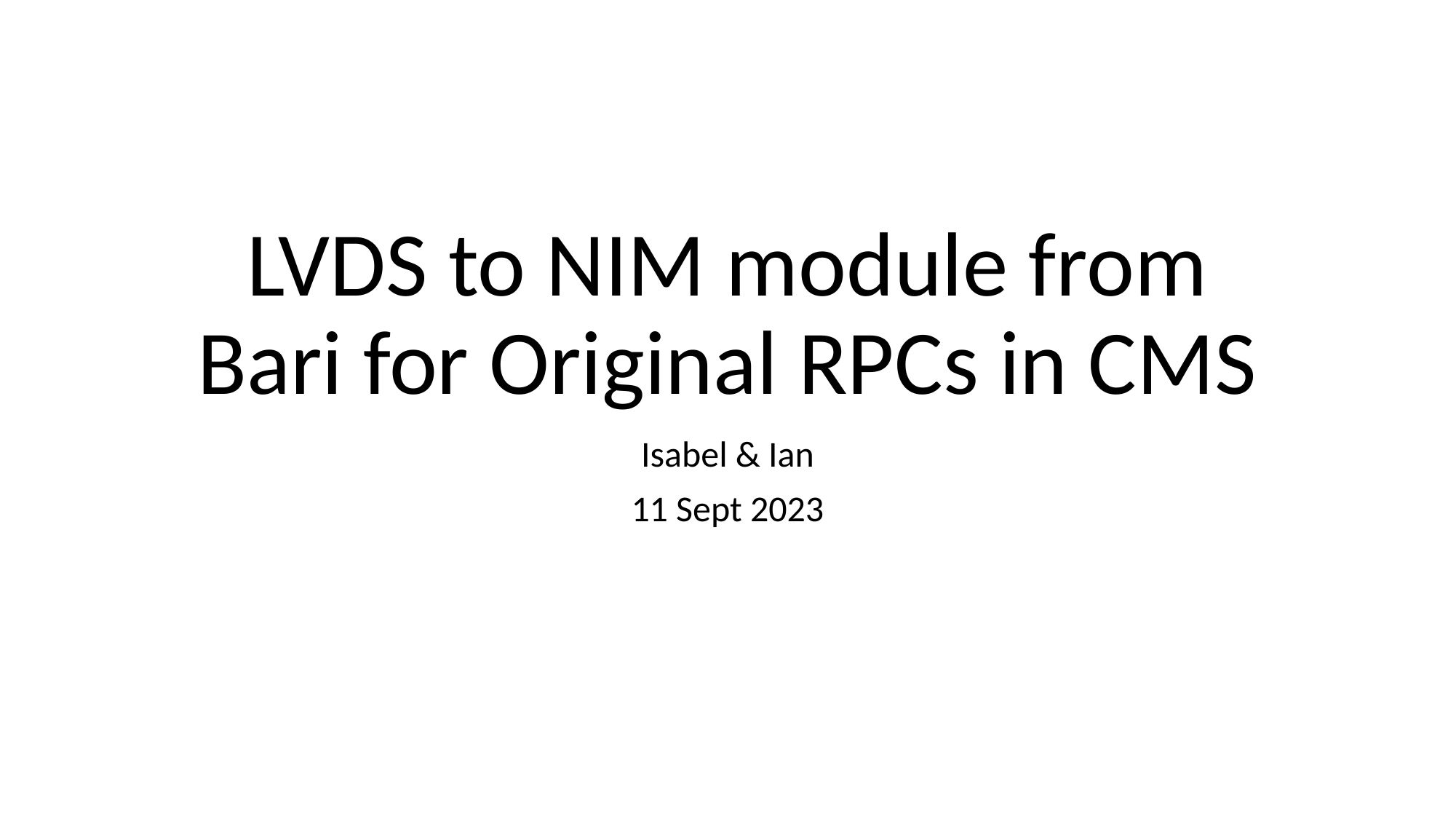

# LVDS to NIM module from Bari for Original RPCs in CMS
Isabel & Ian
11 Sept 2023